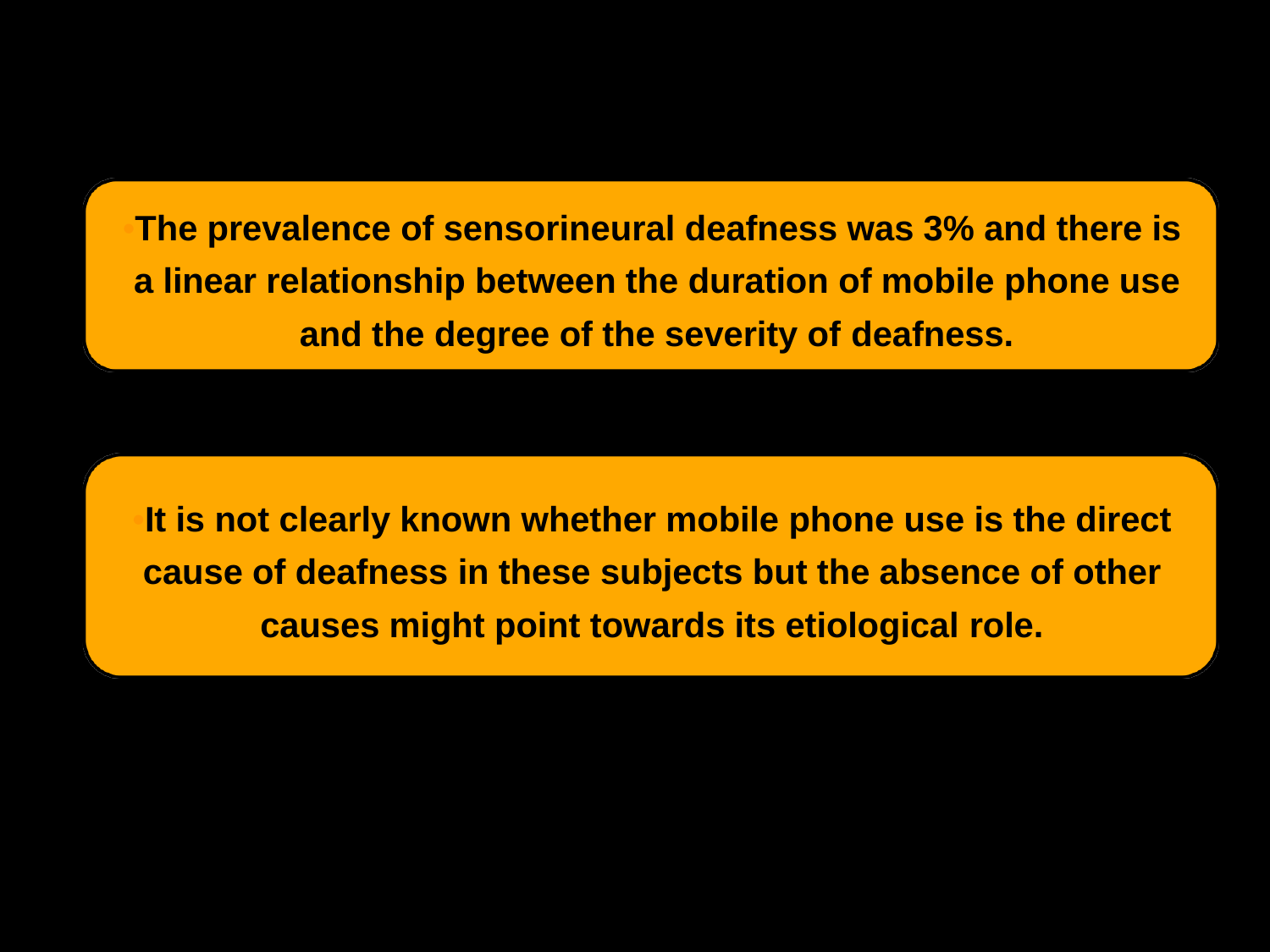

•The prevalence of sensorineural deafness was 3% and there is  a linear relationship between the duration of mobile phone use  and the degree of the severity of deafness.
•It is not clearly known whether mobile phone use is the direct  cause of deafness in these subjects but the absence of other  causes might point towards its etiological role.